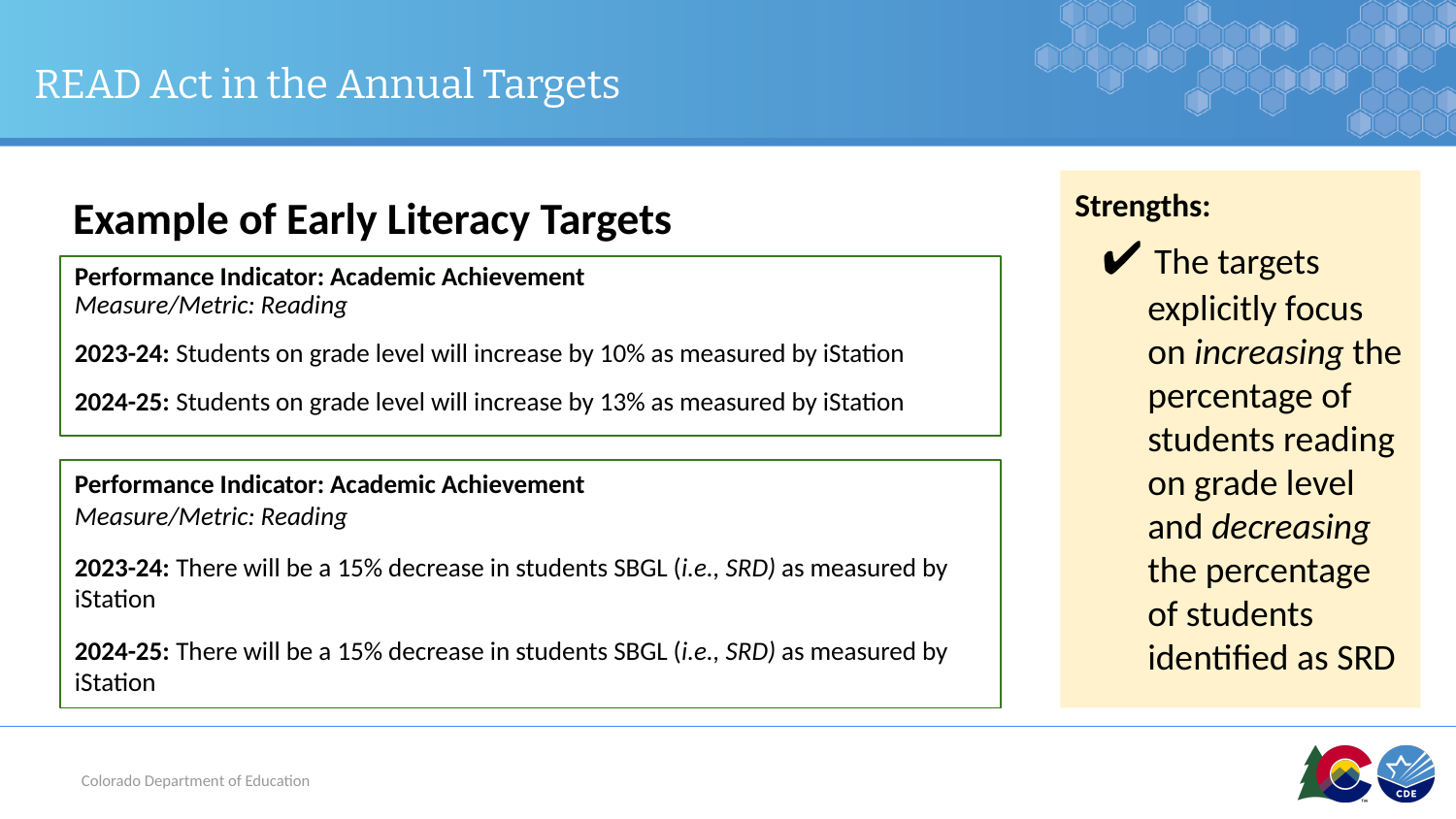

# READ Act in the Annual Targets
Strengths:
✔ The targets explicitly focus on increasing the percentage of students reading on grade level and decreasing the percentage of students identified as SRD
Example of Early Literacy Targets
Performance Indicator: Academic Achievement
Measure/Metric: Reading
2023-24: Students on grade level will increase by 10% as measured by iStation
2024-25: Students on grade level will increase by 13% as measured by iStation
Performance Indicator: Academic Achievement
Measure/Metric: Reading
2023-24: There will be a 15% decrease in students SBGL (i.e., SRD) as measured by iStation
2024-25: There will be a 15% decrease in students SBGL (i.e., SRD) as measured by iStation